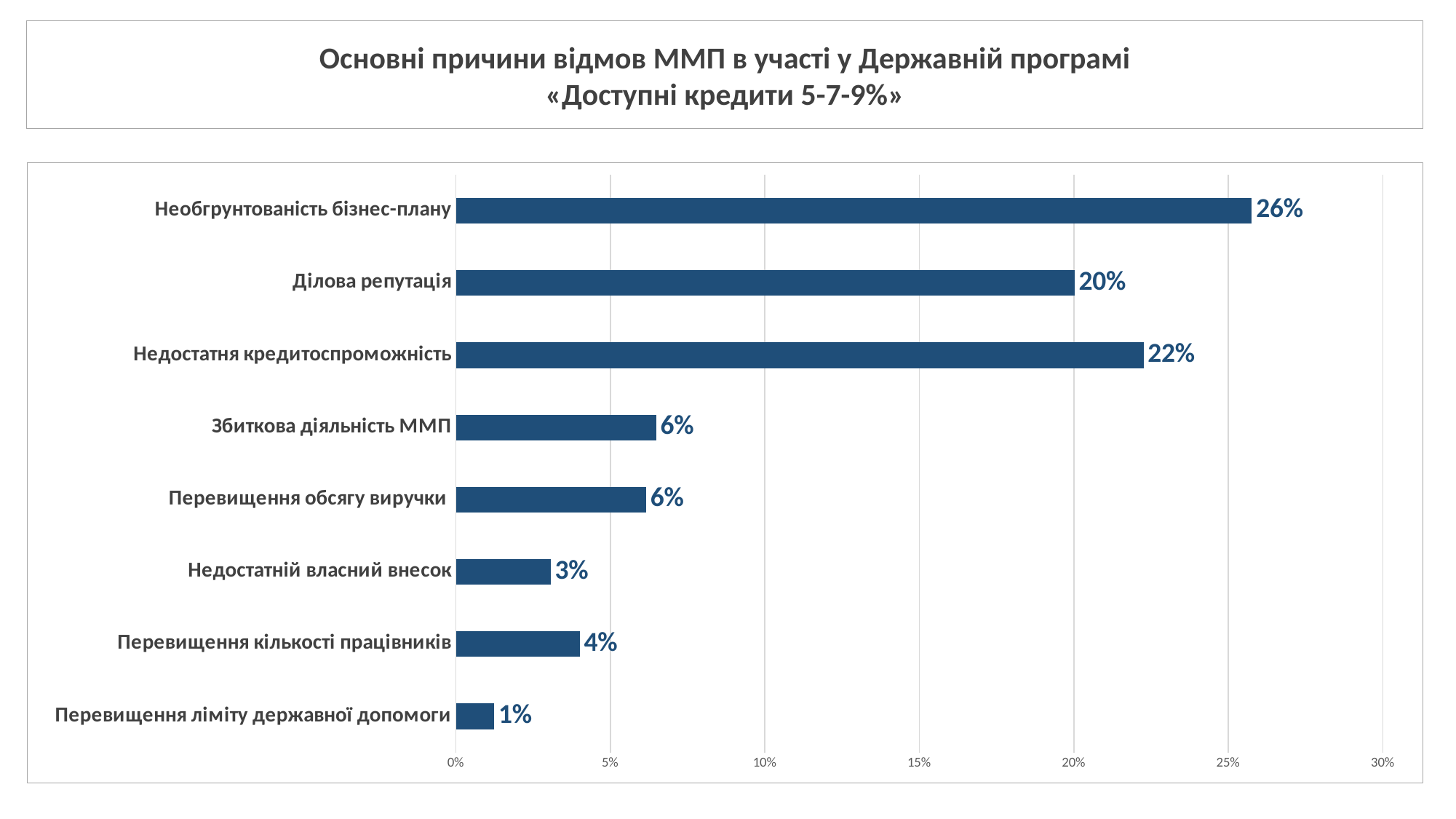

Основні причини відмов ММП в участі у Державній програмі
«Доступні кредити 5-7-9%»

### Chart

| Category |  |
|---|---|
| Перевищення ліміту державної допомоги | 0.012449793579335736 |
| Перевищення кількості працівників | 0.04006824101727909 |
| Недостатній власний внесок | 0.030691443082467712 |
| Перевищення обсягу виручки  | 0.06158635325938603 |
| Збиткова діяльність ММП | 0.06481863384594888 |
| Недостатня кредитоспроможність | 0.22256670125275785 |
| Ділова репутація | 0.20021066531964607 |
| Необгрунтованість бізнес-плану | 0.25762150855659954 |